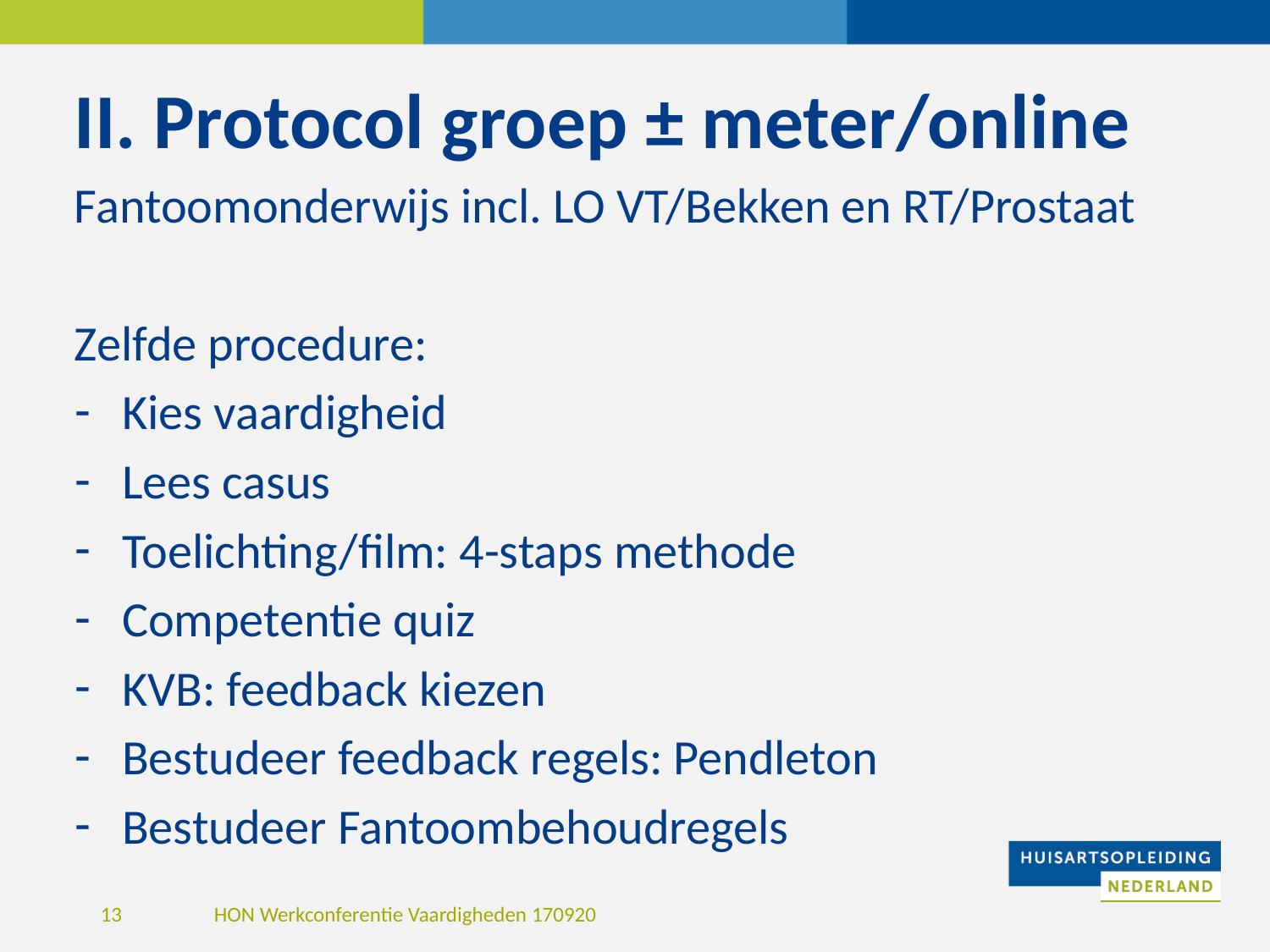

# II. Protocol groep ± meter/online
Fantoomonderwijs incl. LO VT/Bekken en RT/Prostaat

Zelfde procedure:
Kies vaardigheid
Lees casus
Toelichting/film: 4-staps methode
Competentie quiz
KVB: feedback kiezen
Bestudeer feedback regels: Pendleton
Bestudeer Fantoombehoudregels

HON Werkconferentie Vaardigheden 170920
13